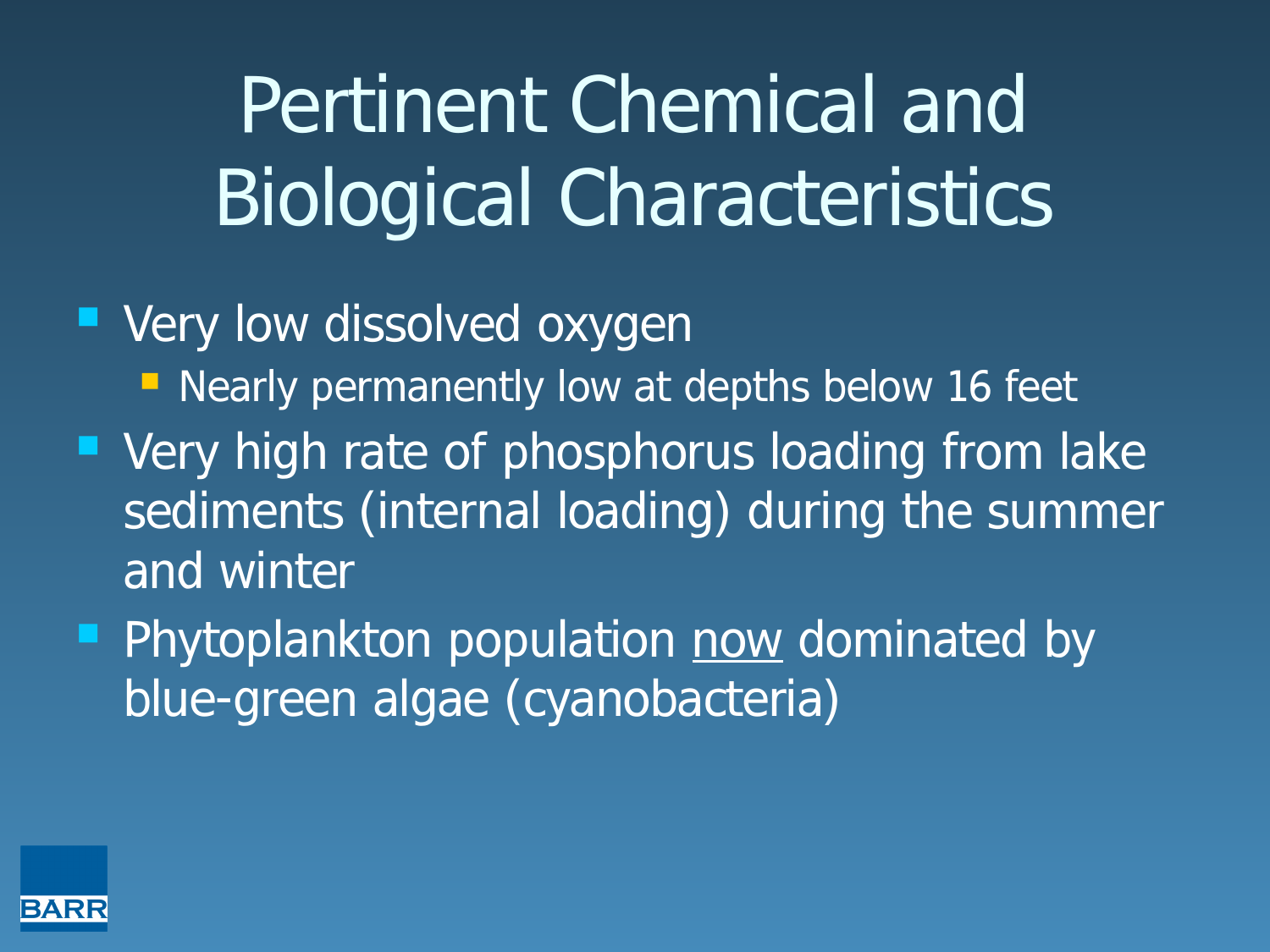

# Pertinent Chemical and Biological Characteristics
Very low dissolved oxygen
Nearly permanently low at depths below 16 feet
Very high rate of phosphorus loading from lake sediments (internal loading) during the summer and winter
Phytoplankton population now dominated by blue-green algae (cyanobacteria)